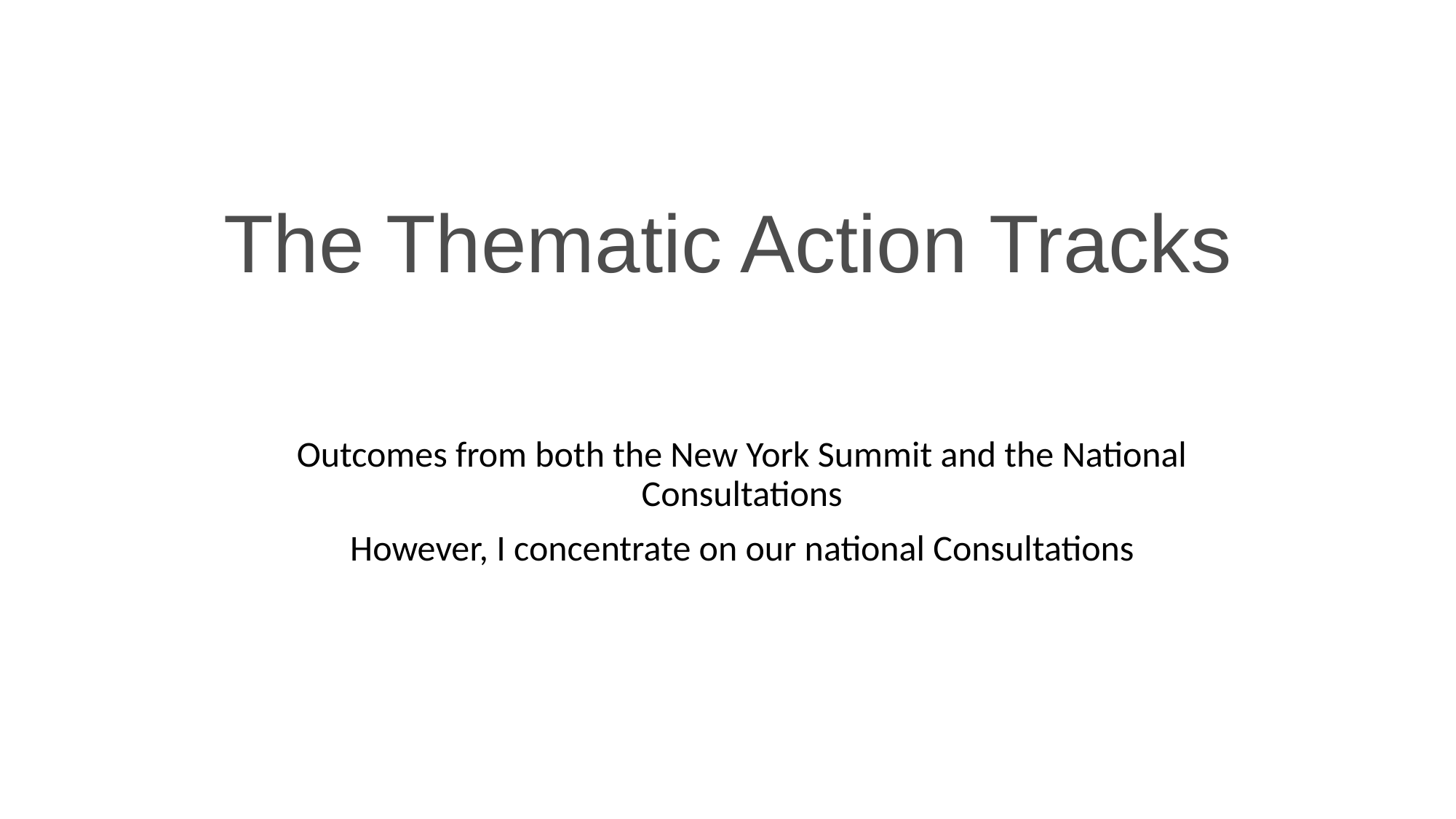

# The Thematic Action Tracks
Outcomes from both the New York Summit and the National Consultations
However, I concentrate on our national Consultations